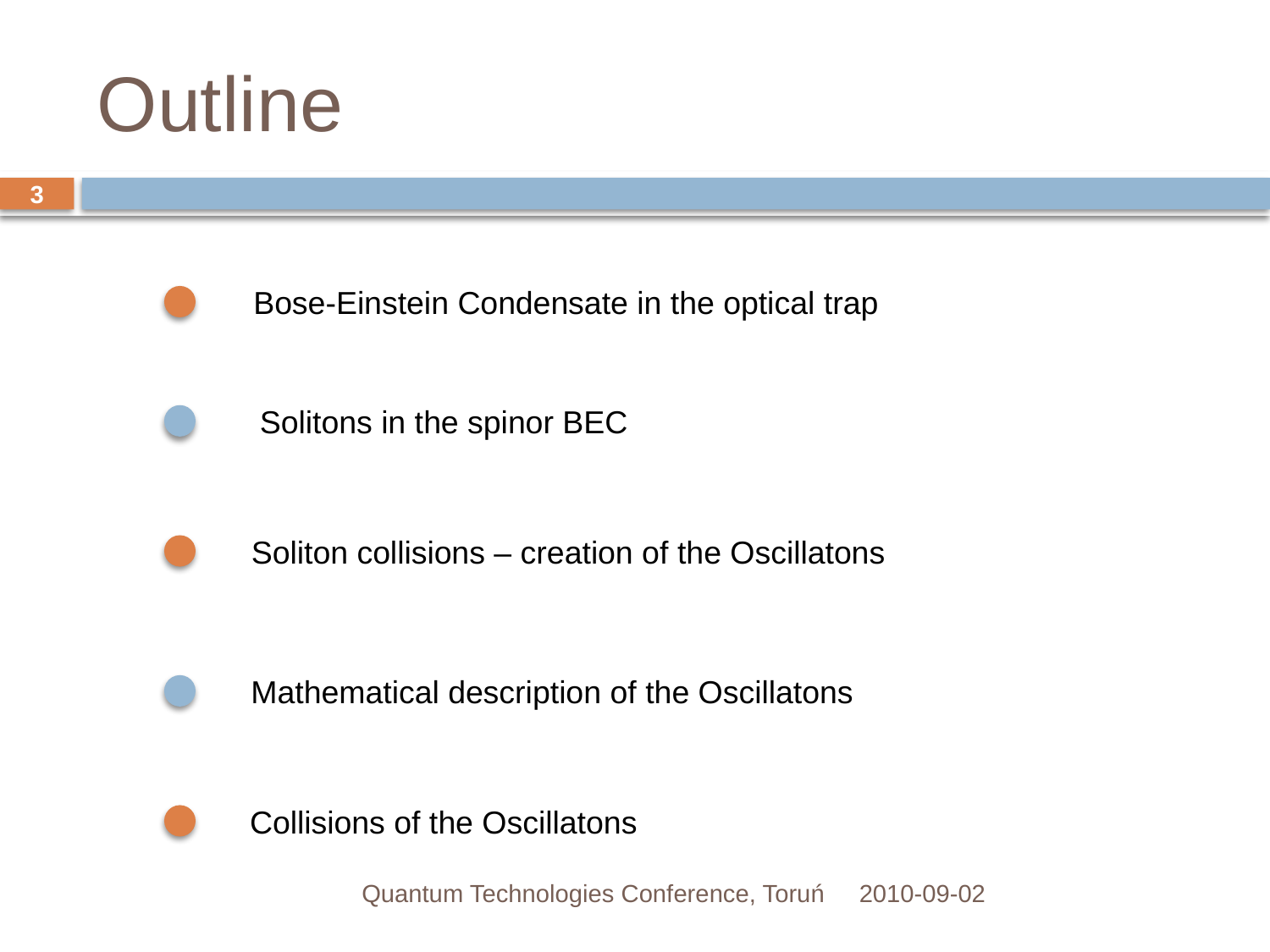

# Outline
3
Bose-Einstein Condensate in the optical trap

Solitons in the spinor BEC

Soliton collisions – creation of the Oscillatons

Mathematical description of the Oscillatons

Collisions of the Oscillatons

Quantum Technologies Conference, Toruń
2010-09-02